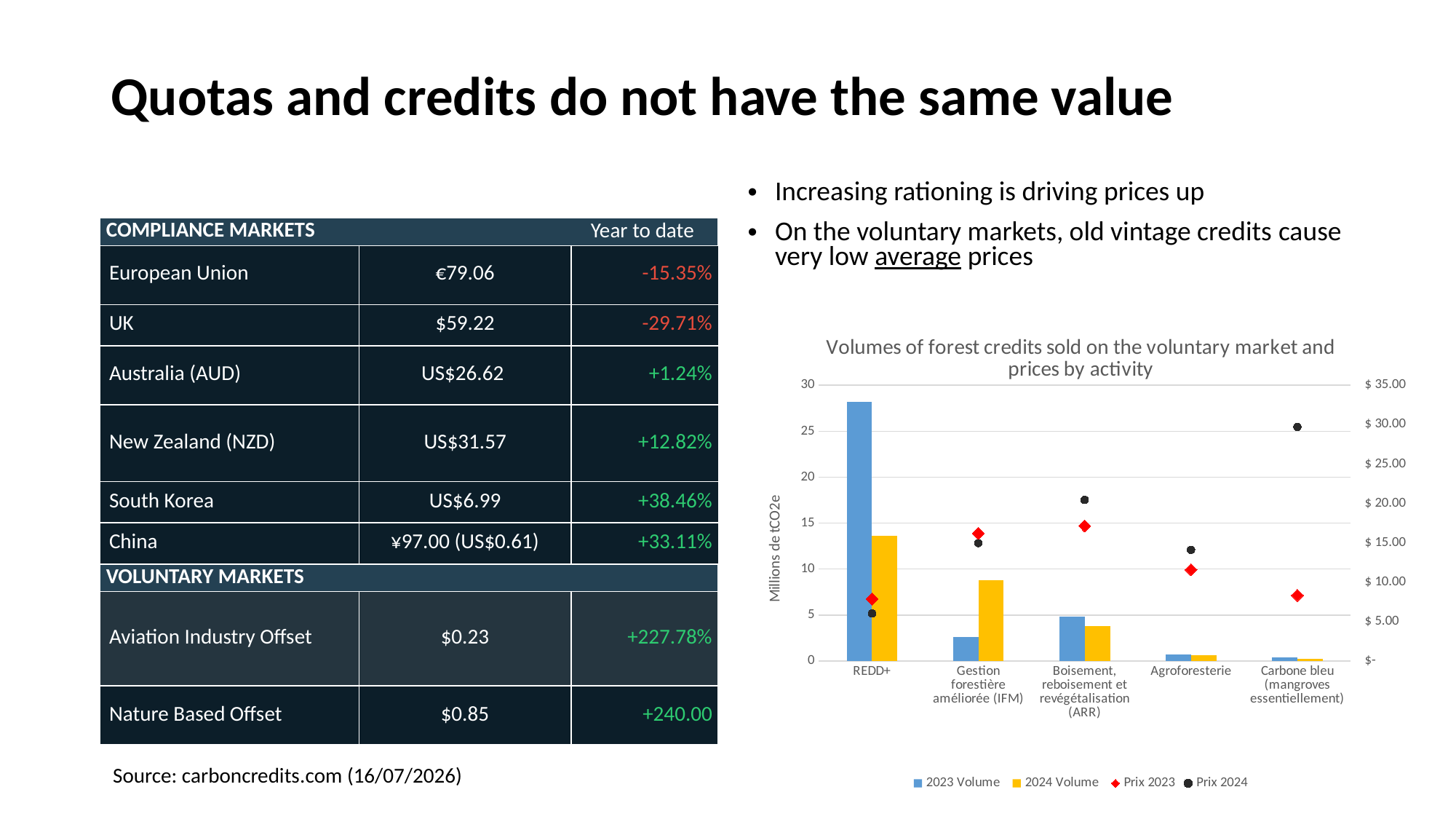

# Quotas and credits do not have the same value
Increasing rationing is driving prices up
On the voluntary markets, old vintage credits cause very low average prices

Year to date
| COMPLIANCE MARKETS |  |  |
| --- | --- | --- |
| European Union | €79.06 | -15.35% |
| UK | $59.22 | -29.71% |
| Australia (AUD) | US$26.62 | +1.24% |
| New Zealand (NZD) | US$31.57 | +12.82% |
| South Korea | US$6.99 | +38.46% |
| China | ¥97.00 (US$0.61) | +33.11% |
| VOLUNTARY MARKETS |  |  |
| Aviation Industry Offset | $0.23 | +227.78% |
| Nature Based Offset | $0.85 | +240.00 |

### Chart: Volumes of forest credits sold on the voluntary market and prices by activity

| Category | 2023 | 2024 |  |  |
|---|---|---|---|---|
| REDD+ | 28.2 | 13.6 | 7.87 | 6.03 |
| Gestion forestière améliorée (IFM) | 2.6 | 8.8 | 16.2 | 14.97 |
| Boisement, reboisement et revégétalisation (ARR) | 4.8 | 3.8 | 17.15 | 20.44 |
| Agroforesterie | 0.7 | 0.6 | 11.58 | 14.11 |
| Carbone bleu (mangroves essentiellement) | 0.4 | 0.2 | 8.33 | 29.72 |
Source: carboncredits.com (16/07/2026)